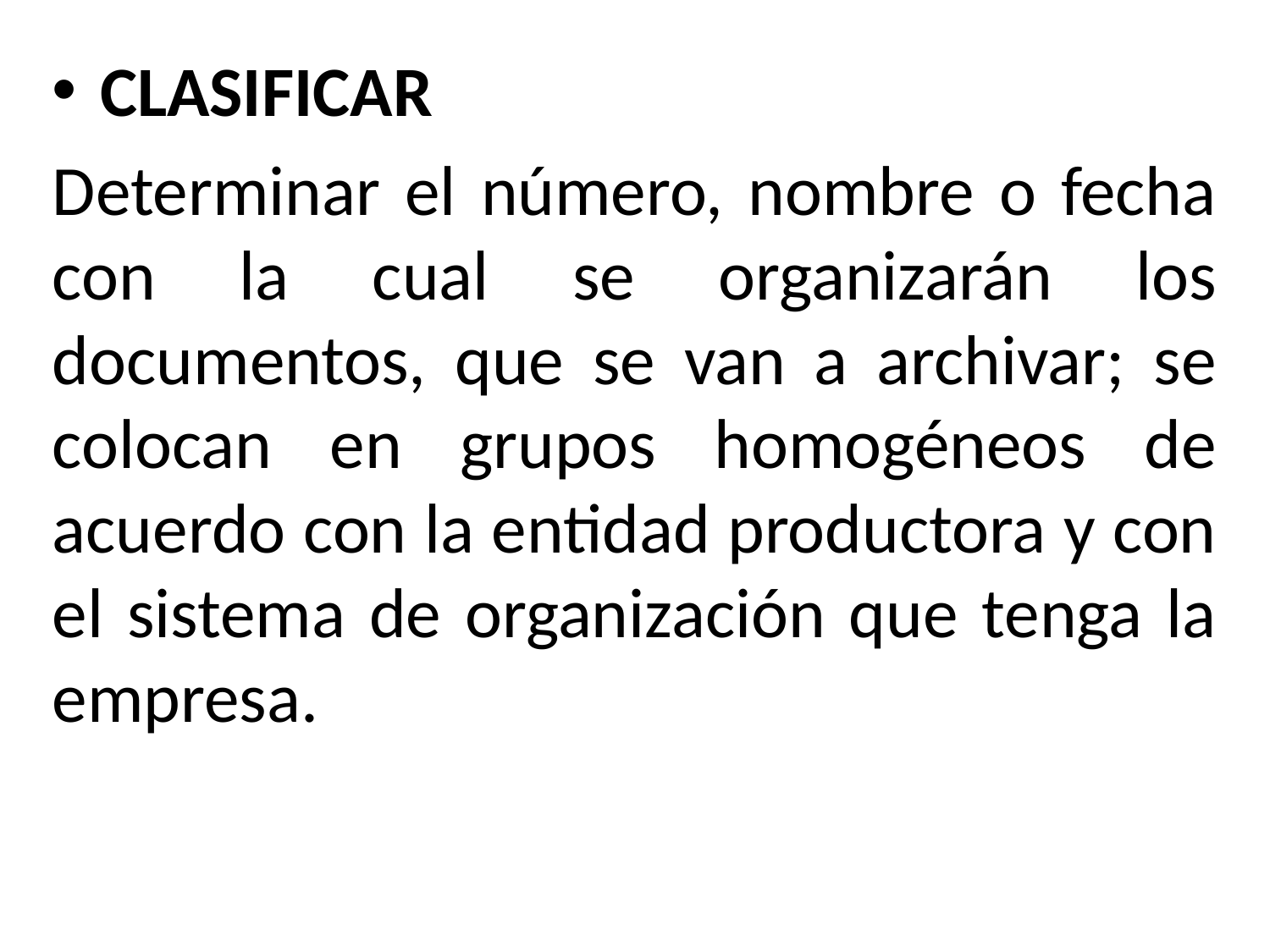

CLASIFICAR
Determinar el número, nombre o fecha con la cual se organizarán los documentos, que se van a archivar; se colocan en grupos homogéneos de acuerdo con la entidad productora y con el sistema de organización que tenga la empresa.